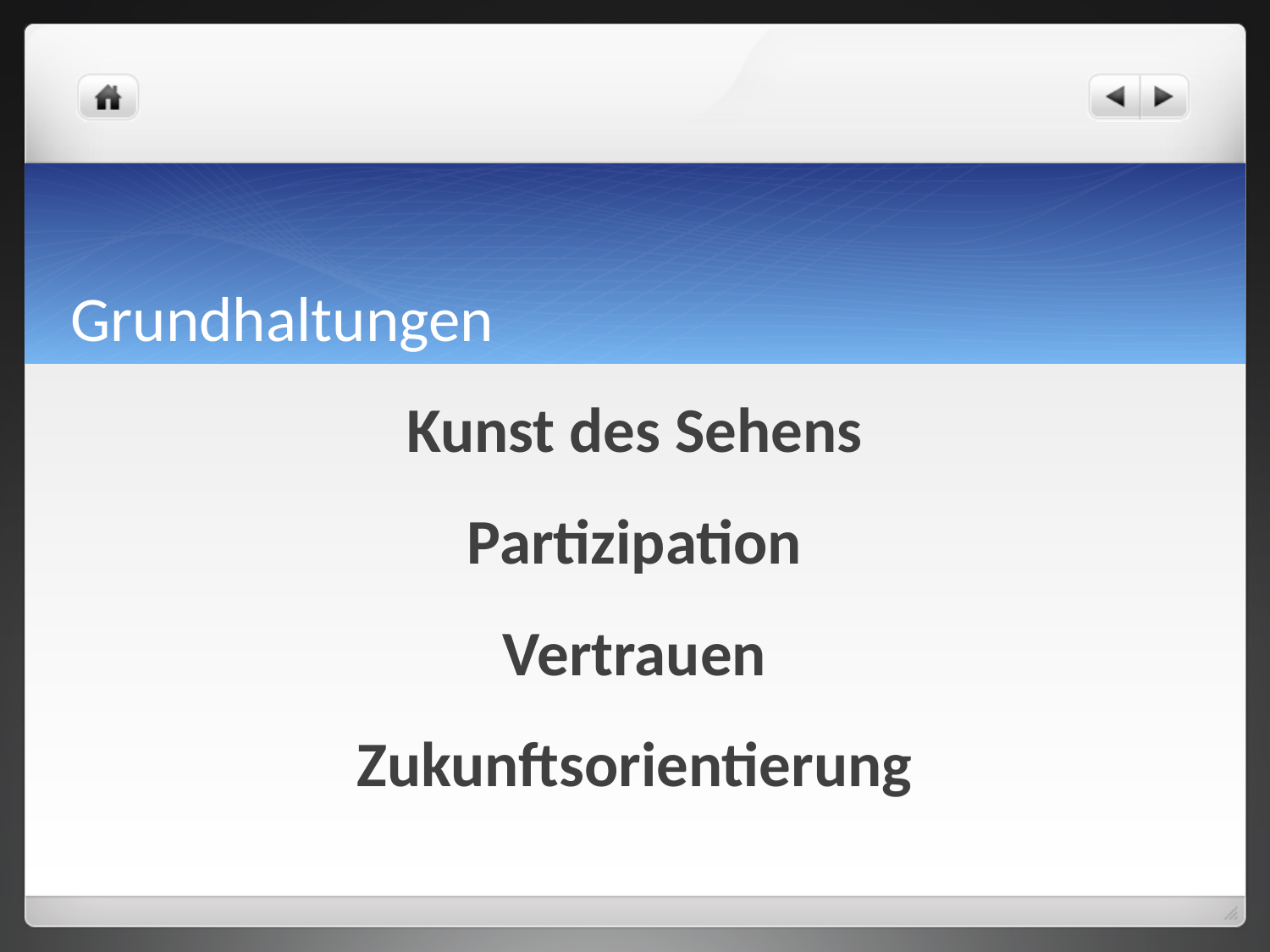

# Grundhaltungen
Kunst des Sehens
Partizipation
Vertrauen
Zukunftsorientierung